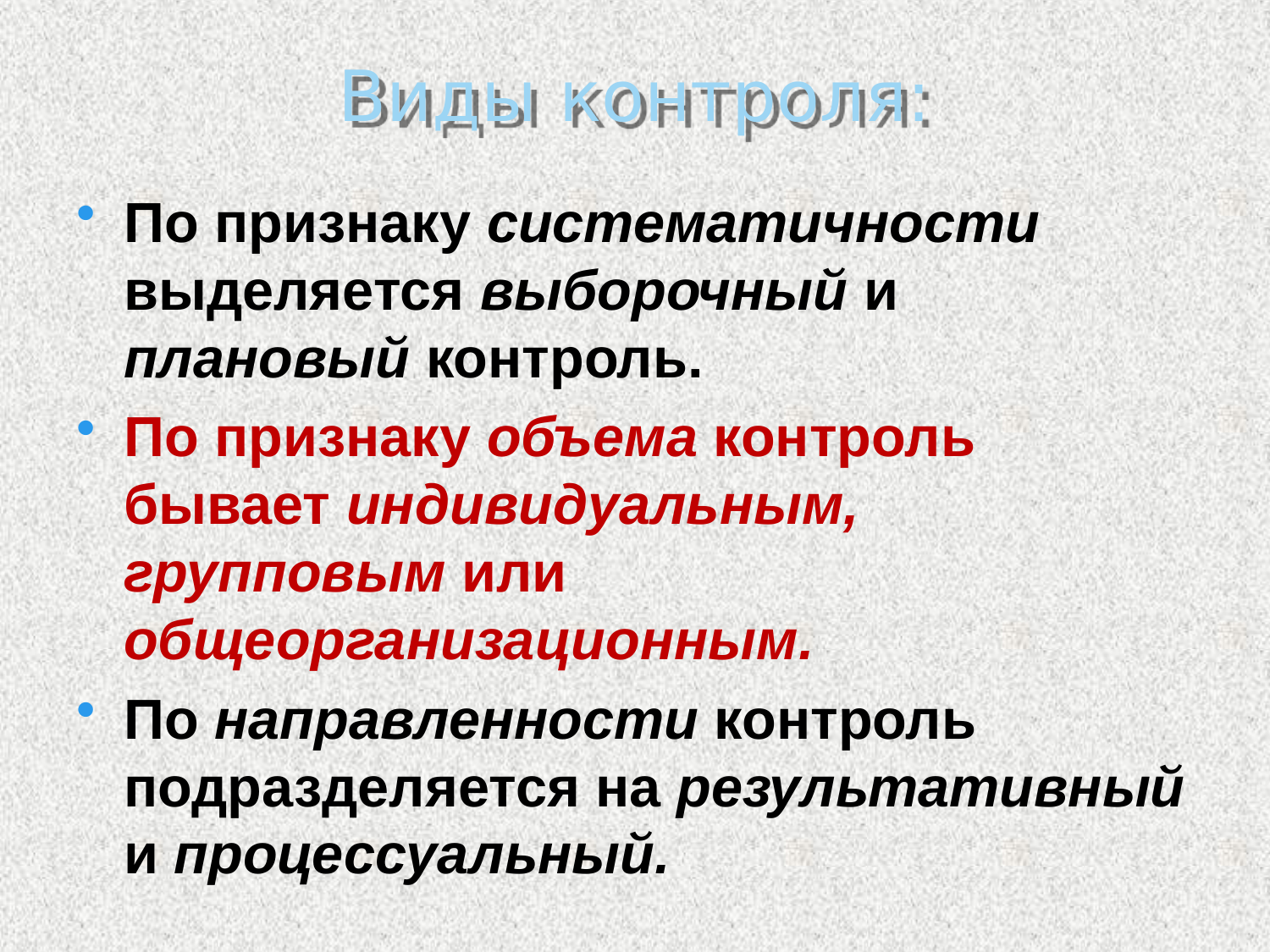

# Виды контроля:
По признаку систематичности выделяется выборочный и плановый контроль.
По признаку объема контроль бывает индивидуальным, групповым или общеорганизационным.
По направленности контроль подразделяется на результативный и процессуальный.